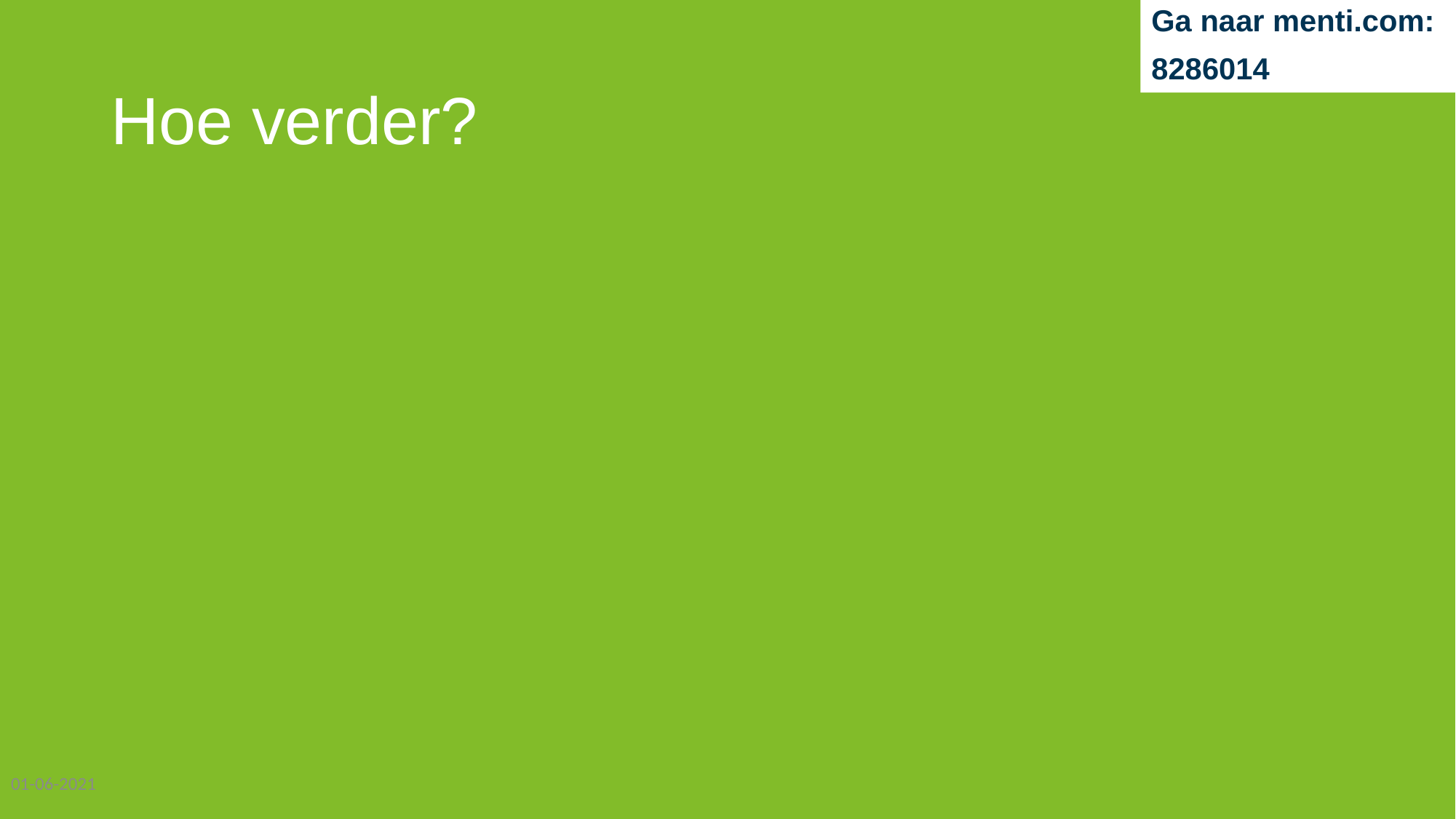

Ga naar menti.com:
8286014

# Hoe verder?
01-06-2021